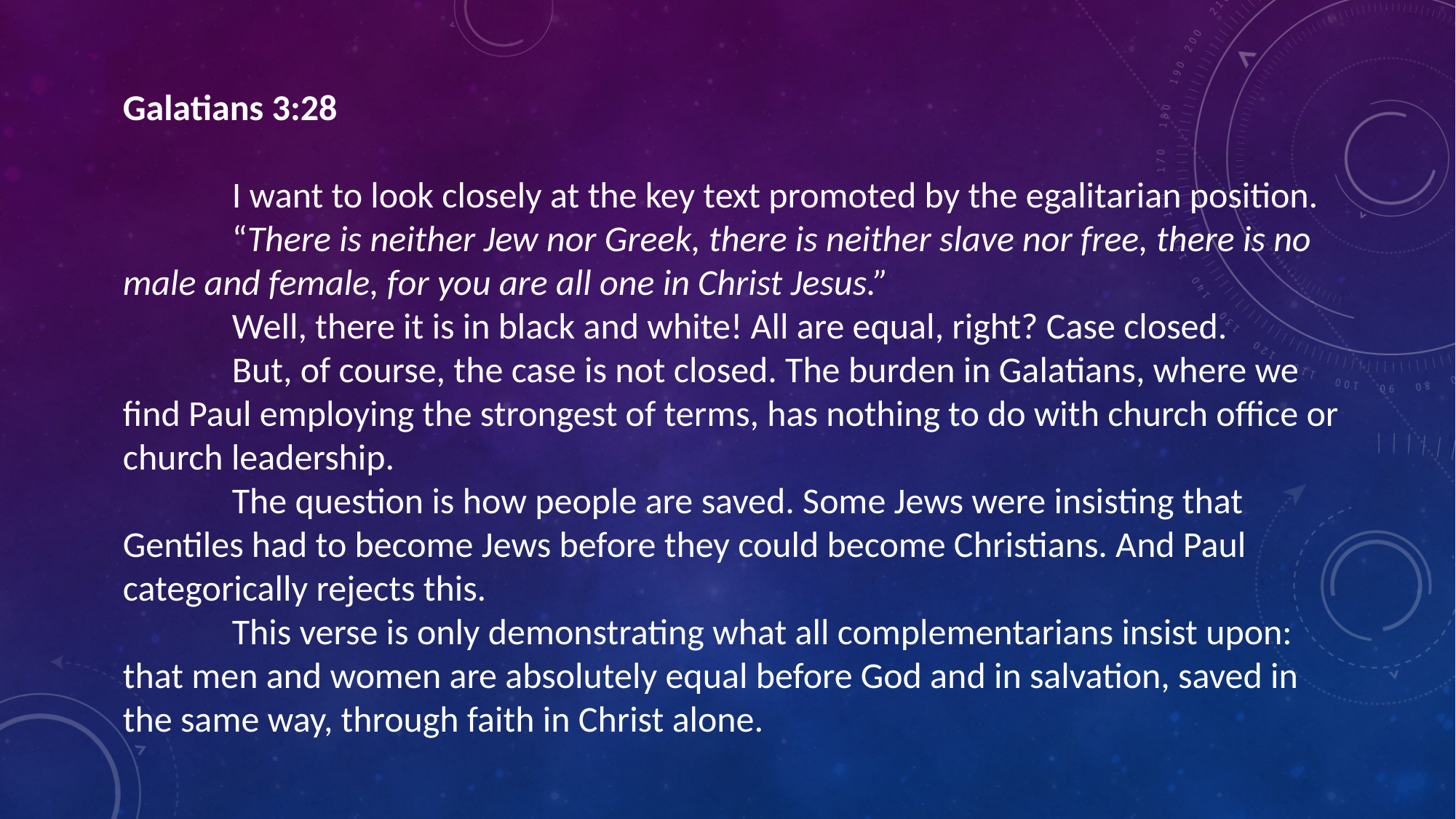

Galatians 3:28

	I want to look closely at the key text promoted by the egalitarian position.
	“There is neither Jew nor Greek, there is neither slave nor free, there is no male and female, for you are all one in Christ Jesus.”
	Well, there it is in black and white! All are equal, right? Case closed.
	But, of course, the case is not closed. The burden in Galatians, where we find Paul employing the strongest of terms, has nothing to do with church office or church leadership.
	The question is how people are saved. Some Jews were insisting that Gentiles had to become Jews before they could become Christians. And Paul categorically rejects this.
	This verse is only demonstrating what all complementarians insist upon: that men and women are absolutely equal before God and in salvation, saved in the same way, through faith in Christ alone.